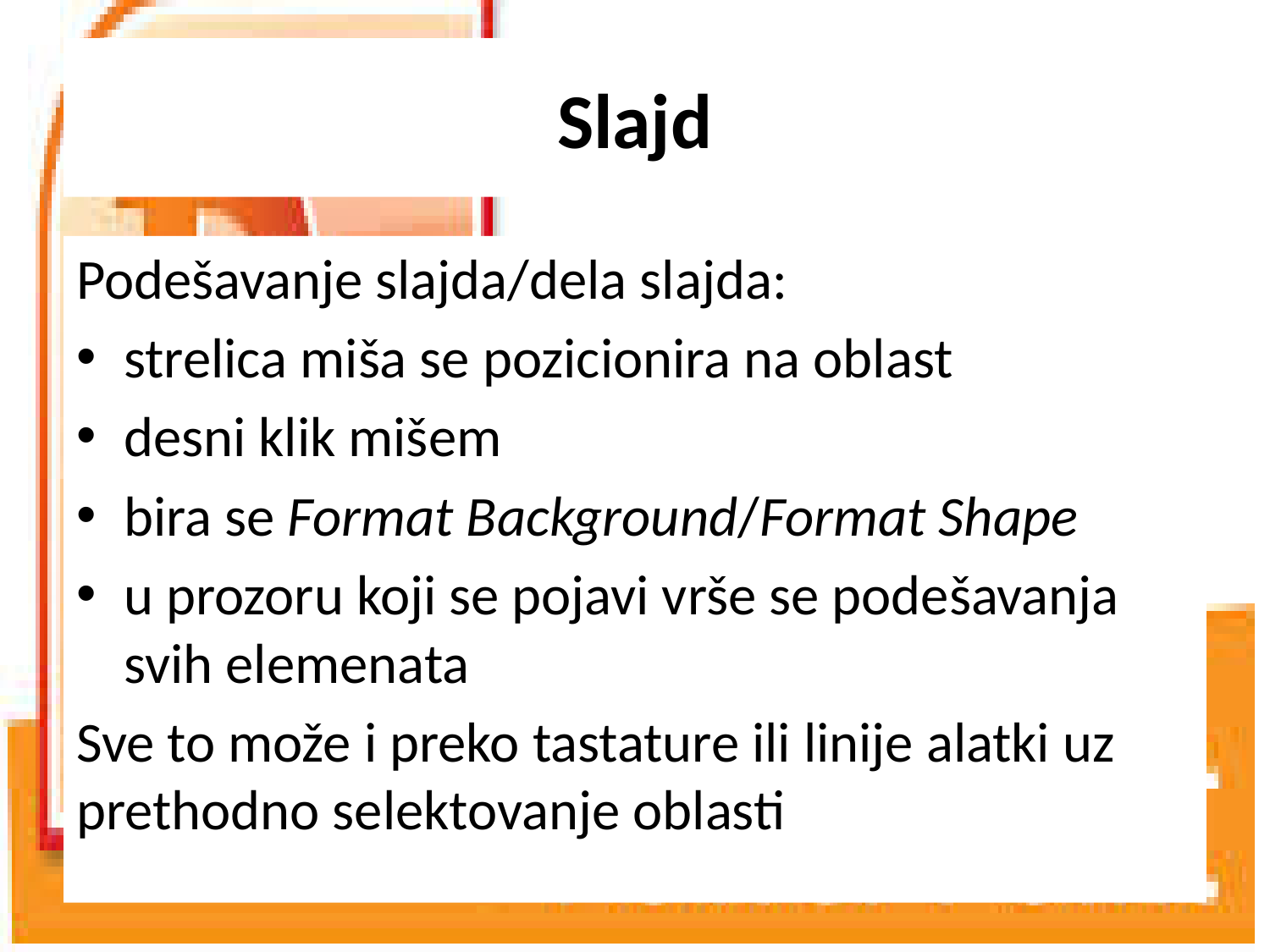

# Slajd
Podešavanje slajda/dela slajda:
strelica miša se pozicionira na oblast
desni klik mišem
bira se Format Background/Format Shape
u prozoru koji se pojavi vrše se podešavanja svih elemenata
Sve to može i preko tastature ili linije alatki uz prethodno selektovanje oblasti